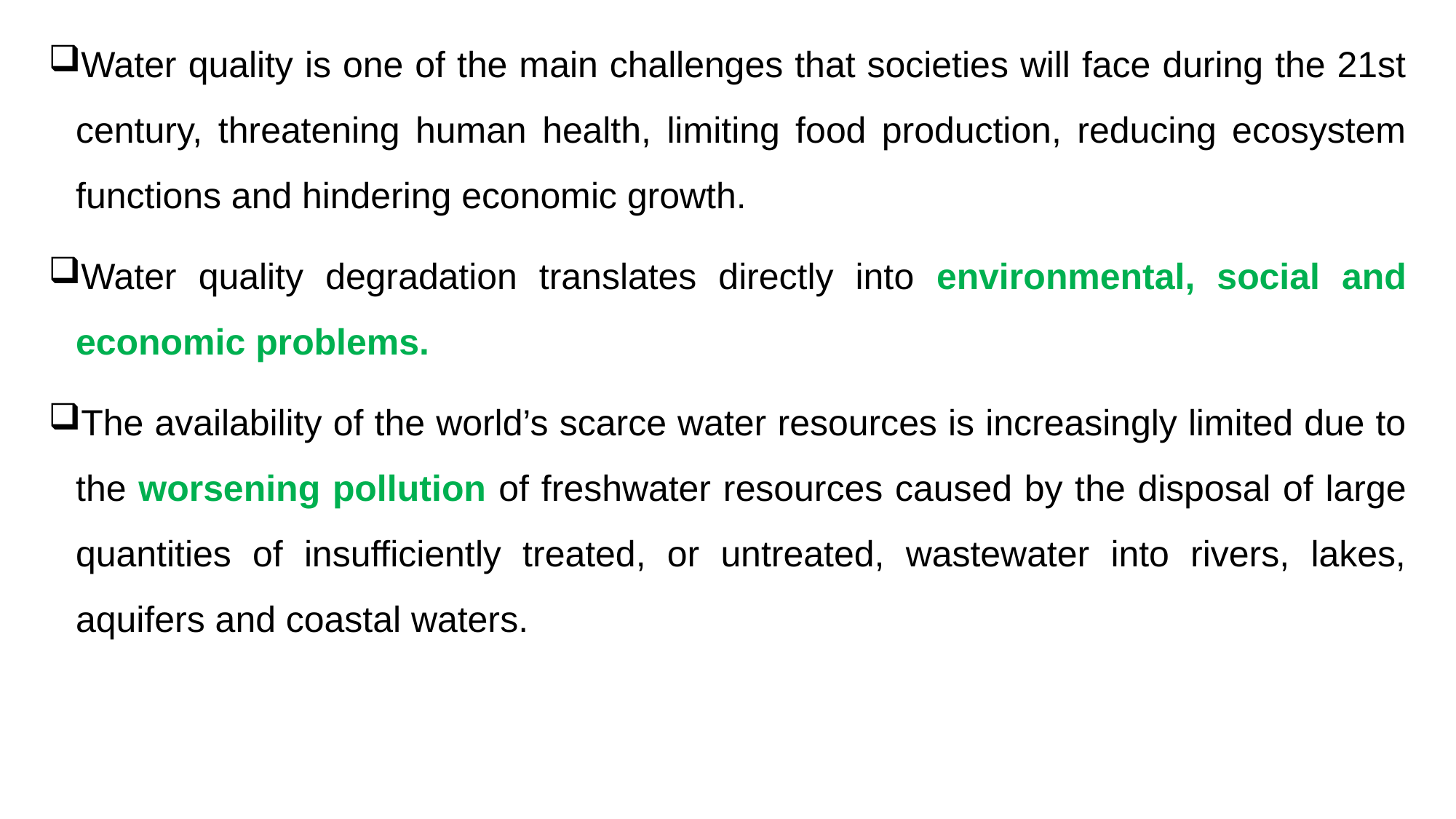

Water quality is one of the main challenges that societies will face during the 21st century, threatening human health, limiting food production, reducing ecosystem functions and hindering economic growth.
Water quality degradation translates directly into environmental, social and economic problems.
The availability of the world’s scarce water resources is increasingly limited due to the worsening pollution of freshwater resources caused by the disposal of large quantities of insufficiently treated, or untreated, wastewater into rivers, lakes, aquifers and coastal waters.